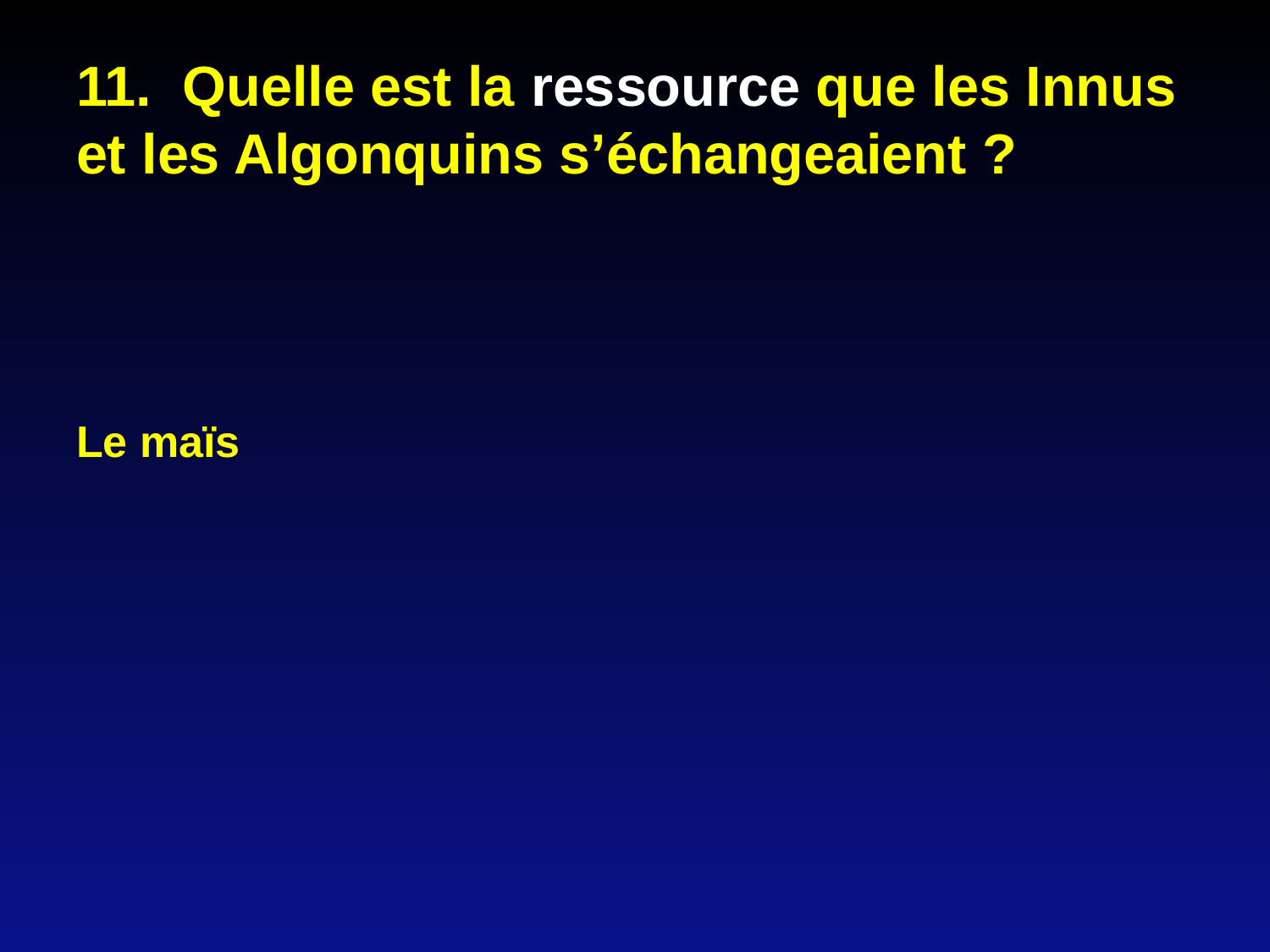

# 11.  Quelle est la ressource que les Innus et les Algonquins s’échangeaient ?

Le maïs